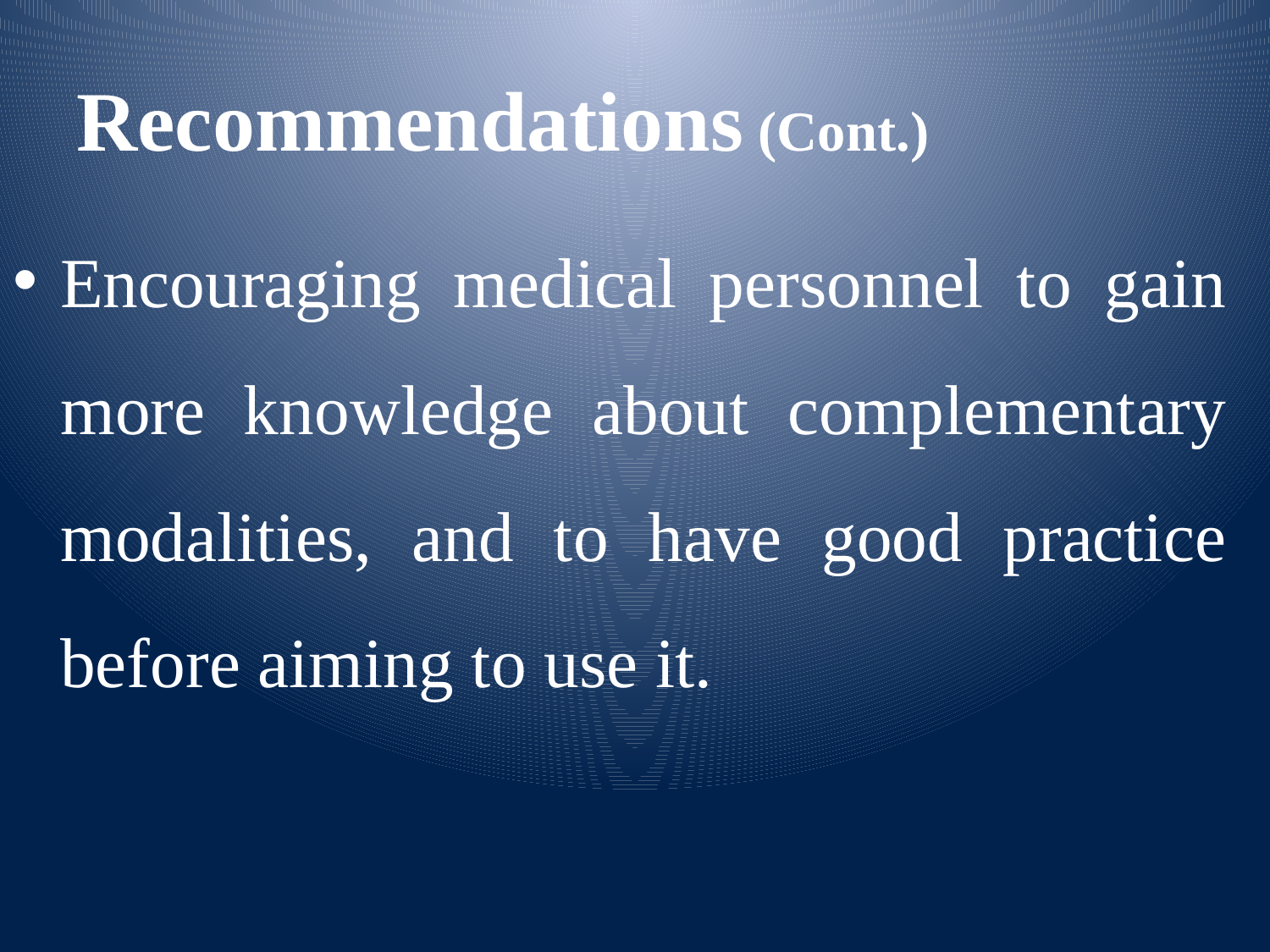

# Recommendations (Cont.)
Encouraging medical personnel to gain more knowledge about complementary modalities, and to have good practice before aiming to use it.